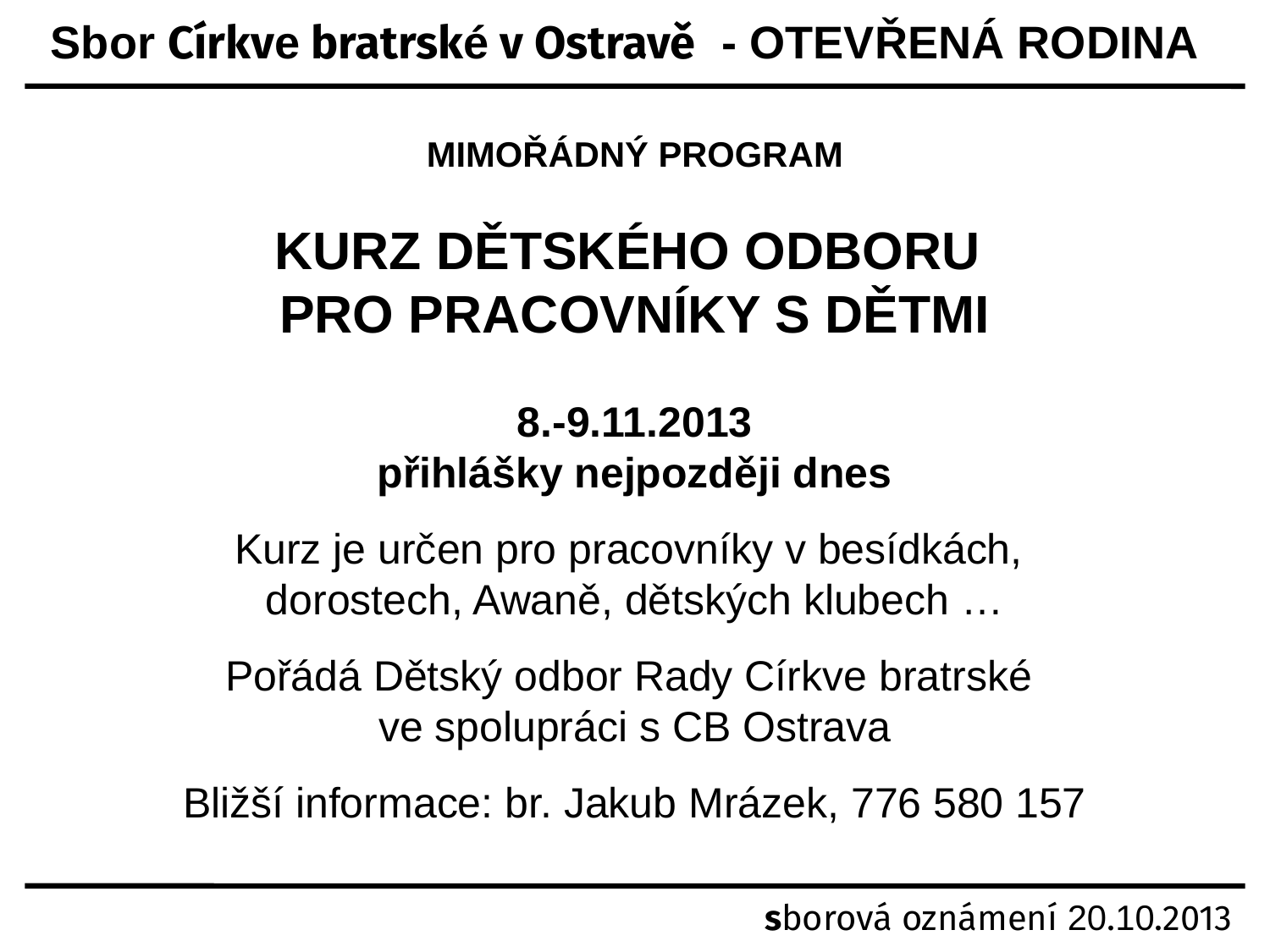

Sbor Církve bratrské v Ostravě  - OTEVŘENÁ RODINA

MIMOŘÁDNÝ PROGRAM

KURZ DĚTSKÉHO ODBORU
PRO PRACOVNÍKY S DĚTMI

8.-9.11.2013
přihlášky nejpozději dnes

Kurz je určen pro pracovníky v besídkách,
dorostech, Awaně, dětských klubech …

Pořádá Dětský odbor Rady Církve bratrské
ve spolupráci s CB Ostrava

Bližší informace: br. Jakub Mrázek, 776 580 157
sborová oznámení 20.10.2013